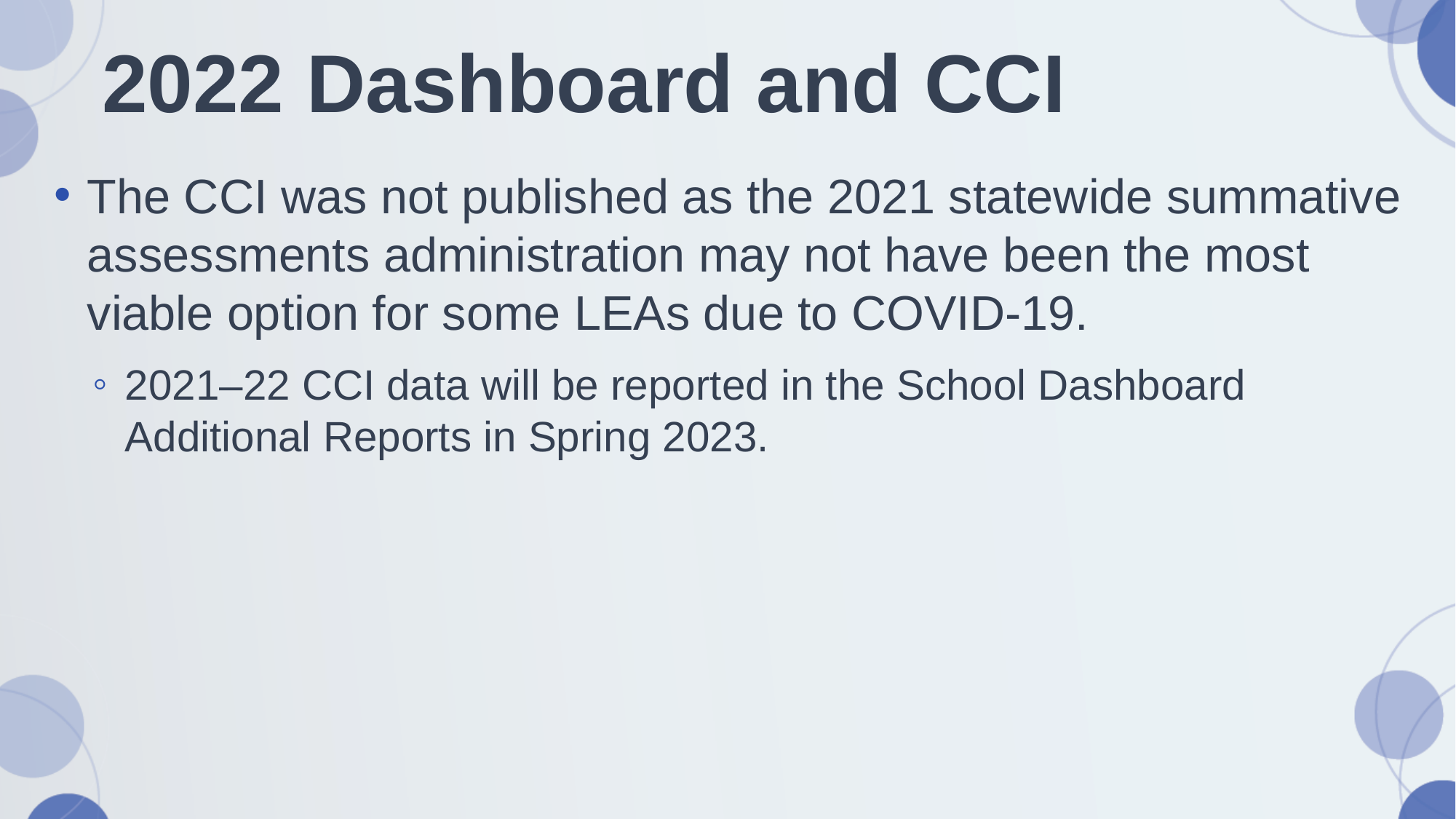

# 2022 Dashboard and CCI
The CCI was not published as the 2021 statewide summative assessments administration may not have been the most viable option for some LEAs due to COVID-19.
2021–22 CCI data will be reported in the School Dashboard Additional Reports in Spring 2023.